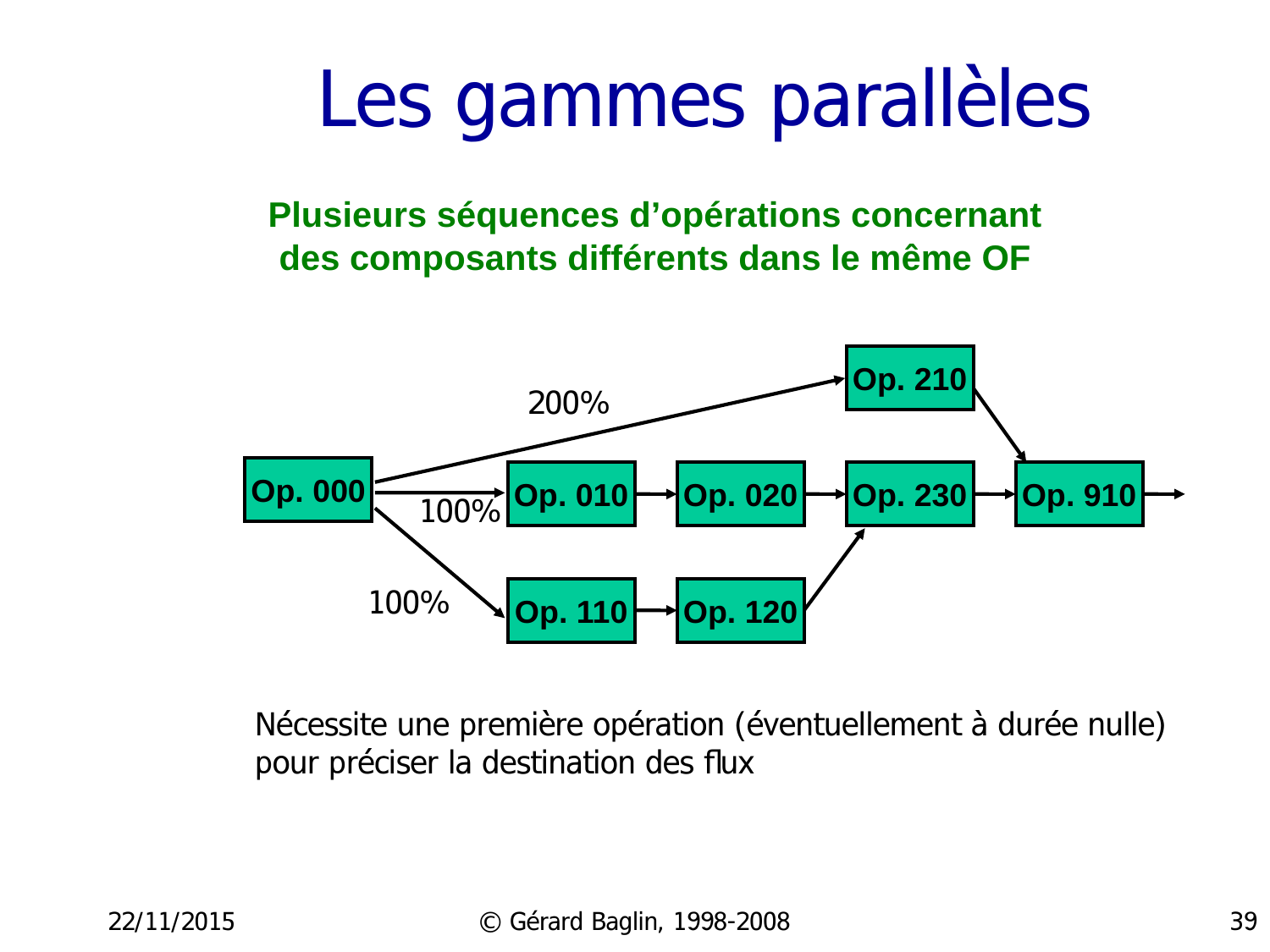

# Les gammes parallèles
Plusieurs séquences d’opérations concernant des composants différents dans le même OF
Op. 210
200%

Op. 000
Op. 010
Op. 020
Op. 230
Op. 910
100%

100%
Op. 110
Op. 120

Nécessite une première opération (éventuellement à durée nulle)
pour préciser la destination des flux
22/11/2015
© Gérard Baglin, 1998-2008
39